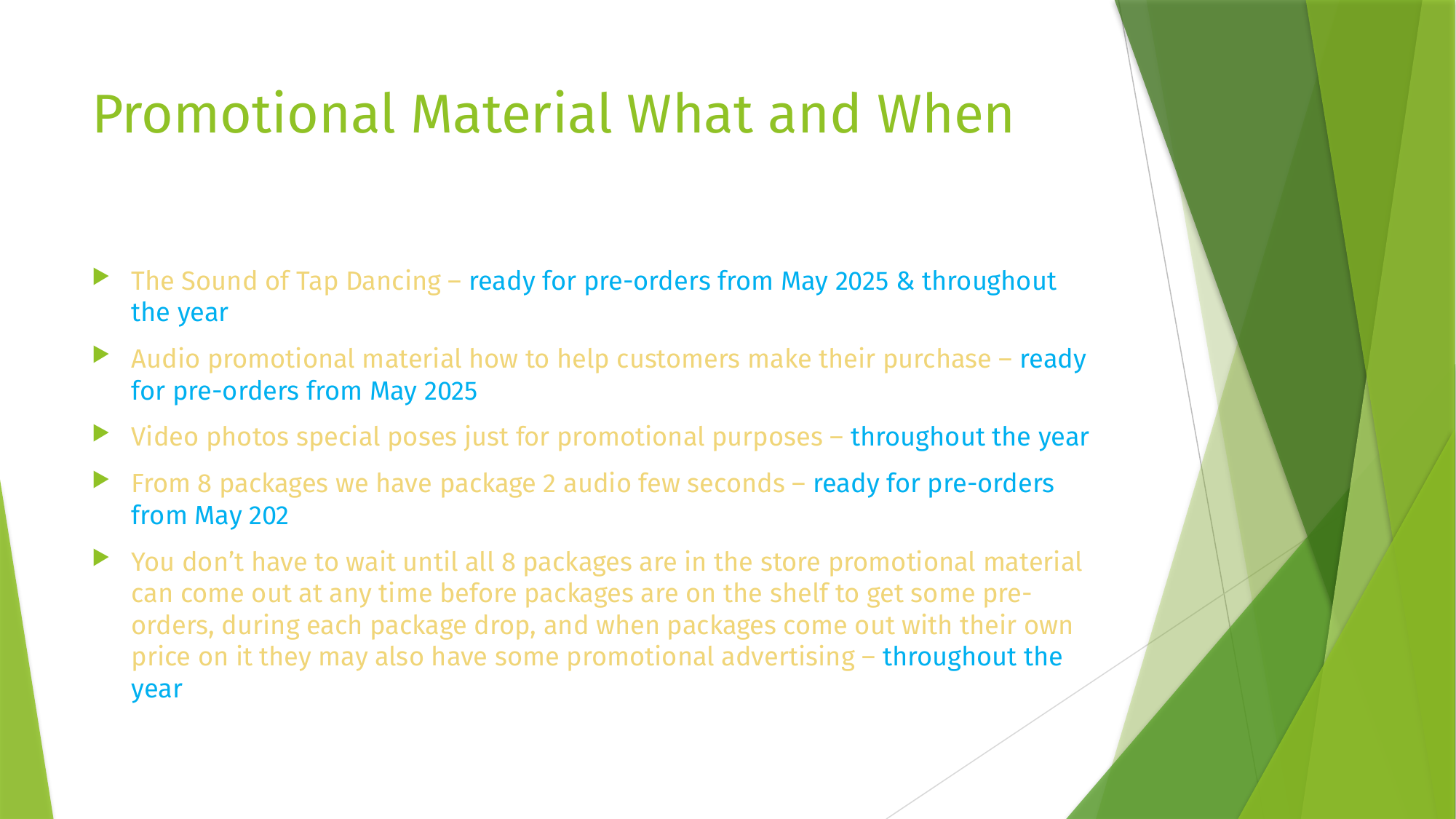

# Promotional Material What and When
The Sound of Tap Dancing – ready for pre-orders from May 2025 & throughout the year
Audio promotional material how to help customers make their purchase – ready for pre-orders from May 2025
Video photos special poses just for promotional purposes – throughout the year
From 8 packages we have package 2 audio few seconds – ready for pre-orders from May 202
You don’t have to wait until all 8 packages are in the store promotional material can come out at any time before packages are on the shelf to get some pre-orders, during each package drop, and when packages come out with their own price on it they may also have some promotional advertising – throughout the year